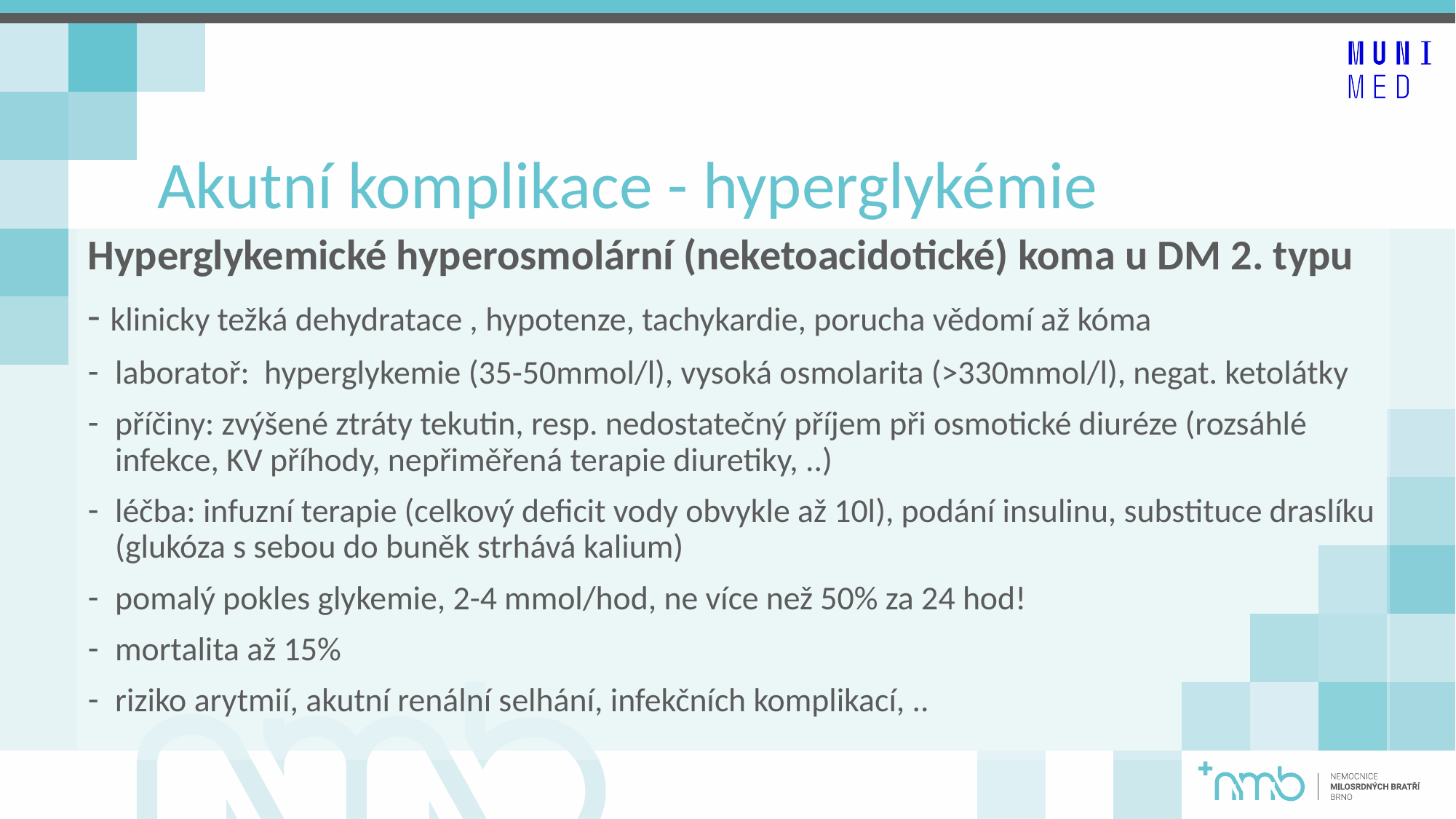

# Akutní komplikace - hyperglykémie
Hyperglykemické hyperosmolární (neketoacidotické) koma u DM 2. typu
- klinicky težká dehydratace , hypotenze, tachykardie, porucha vědomí až kóma
laboratoř:  hyperglykemie (35-50mmol/l), vysoká osmolarita (>330mmol/l), negat. ketolátky
příčiny: zvýšené ztráty tekutin, resp. nedostatečný příjem při osmotické diuréze (rozsáhlé infekce, KV příhody, nepřiměřená terapie diuretiky, ..)
léčba: infuzní terapie (celkový deficit vody obvykle až 10l), podání insulinu, substituce draslíku (glukóza s sebou do buněk strhává kalium)
pomalý pokles glykemie, 2-4 mmol/hod, ne více než 50% za 24 hod!
mortalita až 15%
riziko arytmií, akutní renální selhání, infekčních komplikací, ..